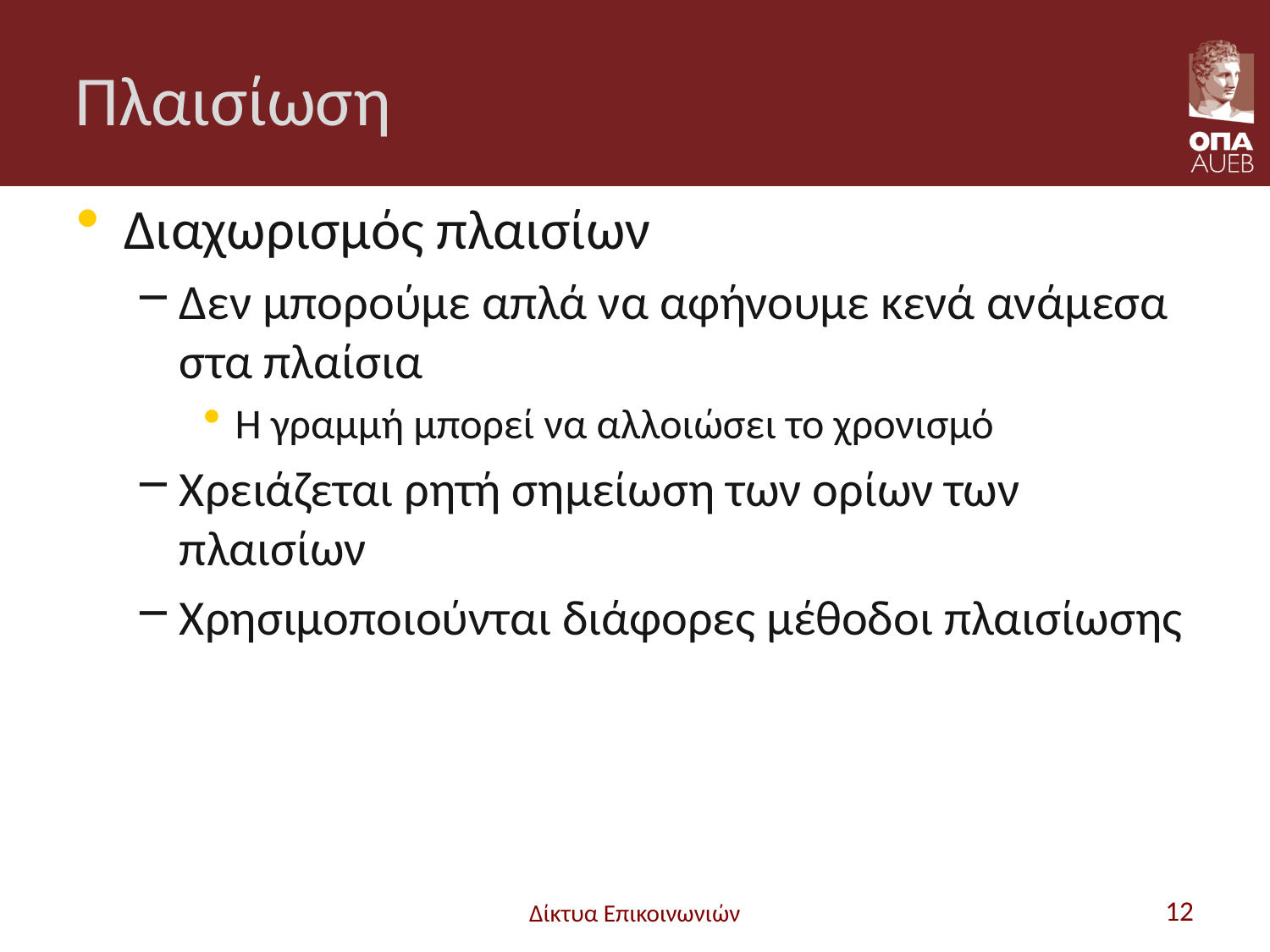

# Πλαισίωση
Διαχωρισμός πλαισίων
Δεν μπορούμε απλά να αφήνουμε κενά ανάμεσα στα πλαίσια
Η γραμμή μπορεί να αλλοιώσει το χρονισμό
Χρειάζεται ρητή σημείωση των ορίων των πλαισίων
Χρησιμοποιούνται διάφορες μέθοδοι πλαισίωσης

Δίκτυα Επικοινωνιών
12